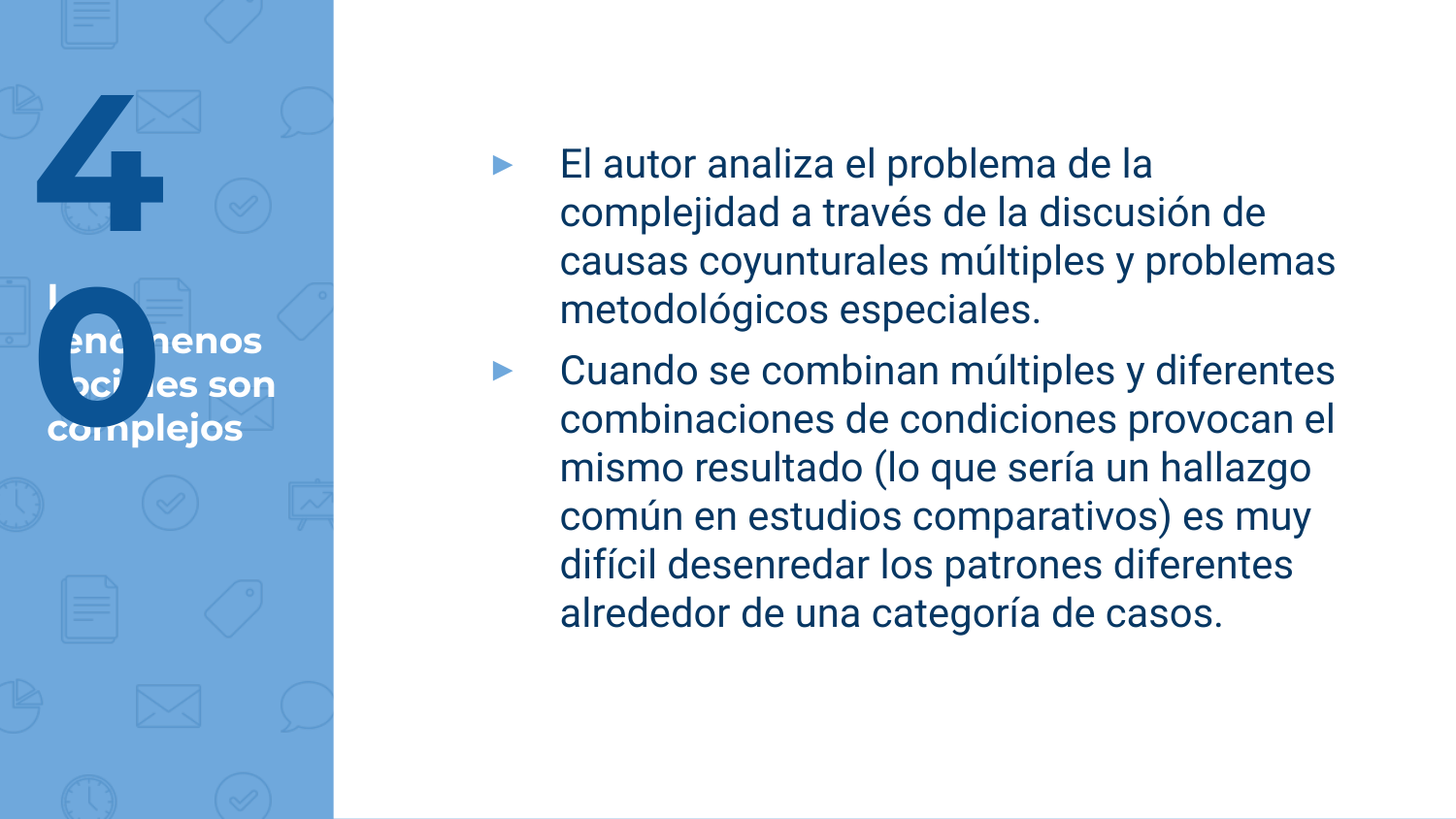

40
El autor analiza el problema de la complejidad a través de la discusión de causas coyunturales múltiples y problemas metodológicos especiales.
Cuando se combinan múltiples y diferentes combinaciones de condiciones provocan el mismo resultado (lo que sería un hallazgo común en estudios comparativos) es muy difícil desenredar los patrones diferentes alrededor de una categoría de casos.

# Los fenómenos sociales son complejos